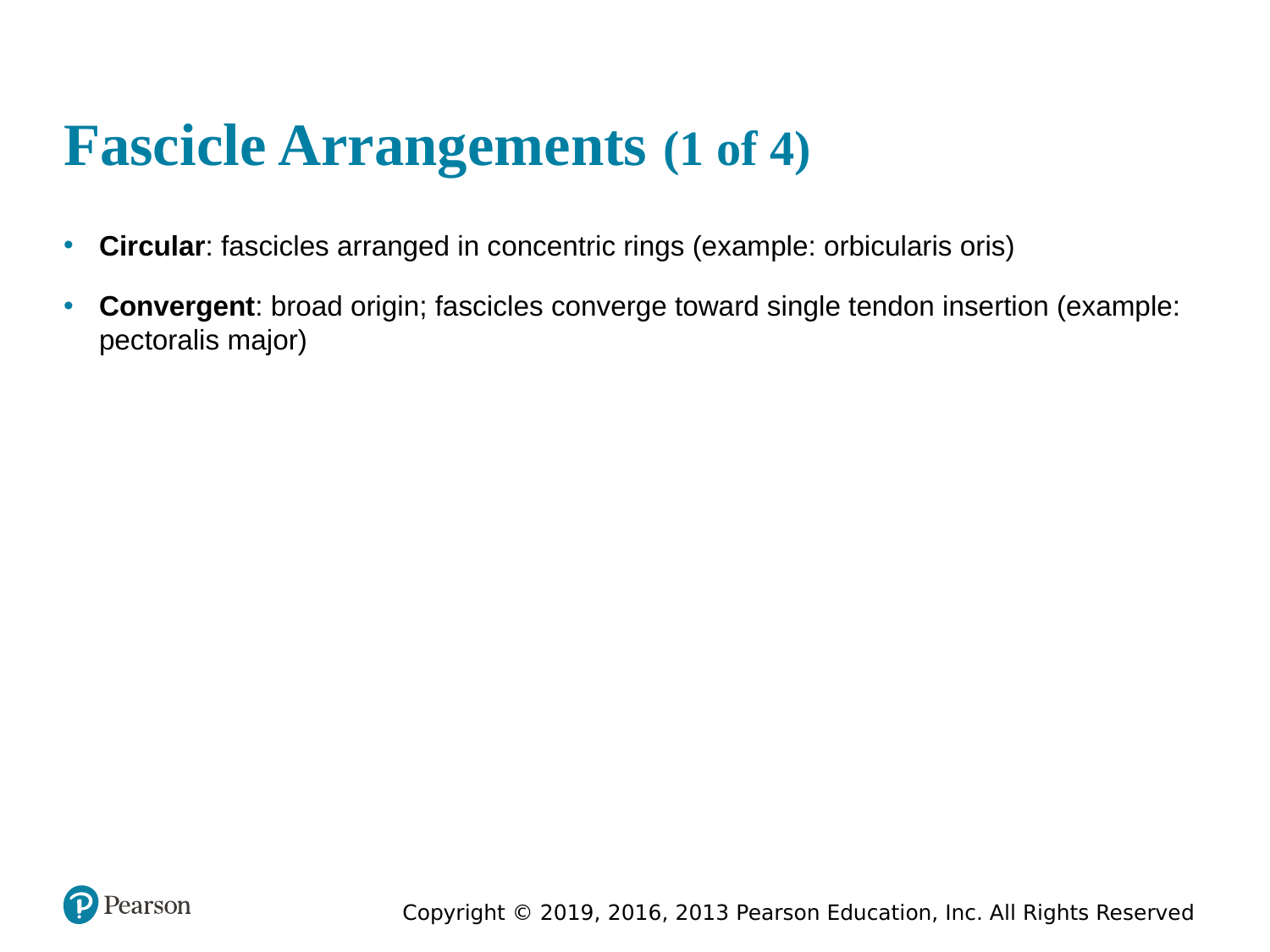

# Fascicle Arrangements (1 of 4)
Circular: fascicles arranged in concentric rings (example: orbicularis oris)
Convergent: broad origin; fascicles converge toward single tendon insertion (example: pectoralis major)